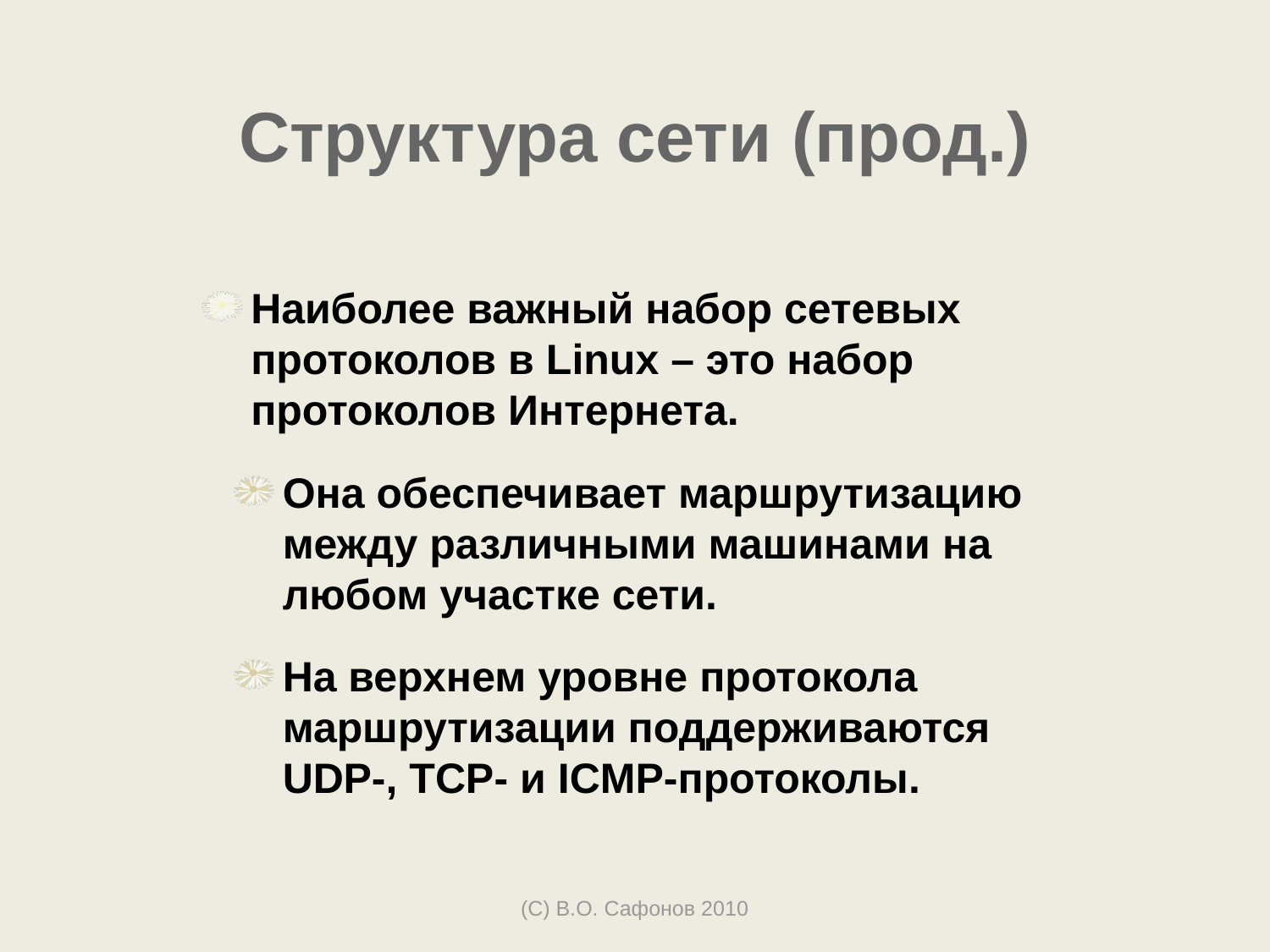

# Структура сети (прод.)
Наиболее важный набор сетевых протоколов в Linux – это набор протоколов Интернета.
Она обеспечивает маршрутизацию между различными машинами на любом участке сети.
На верхнем уровне протокола маршрутизации поддерживаются UDP-, TCP- и ICMP-протоколы.
(С) В.О. Сафонов 2010